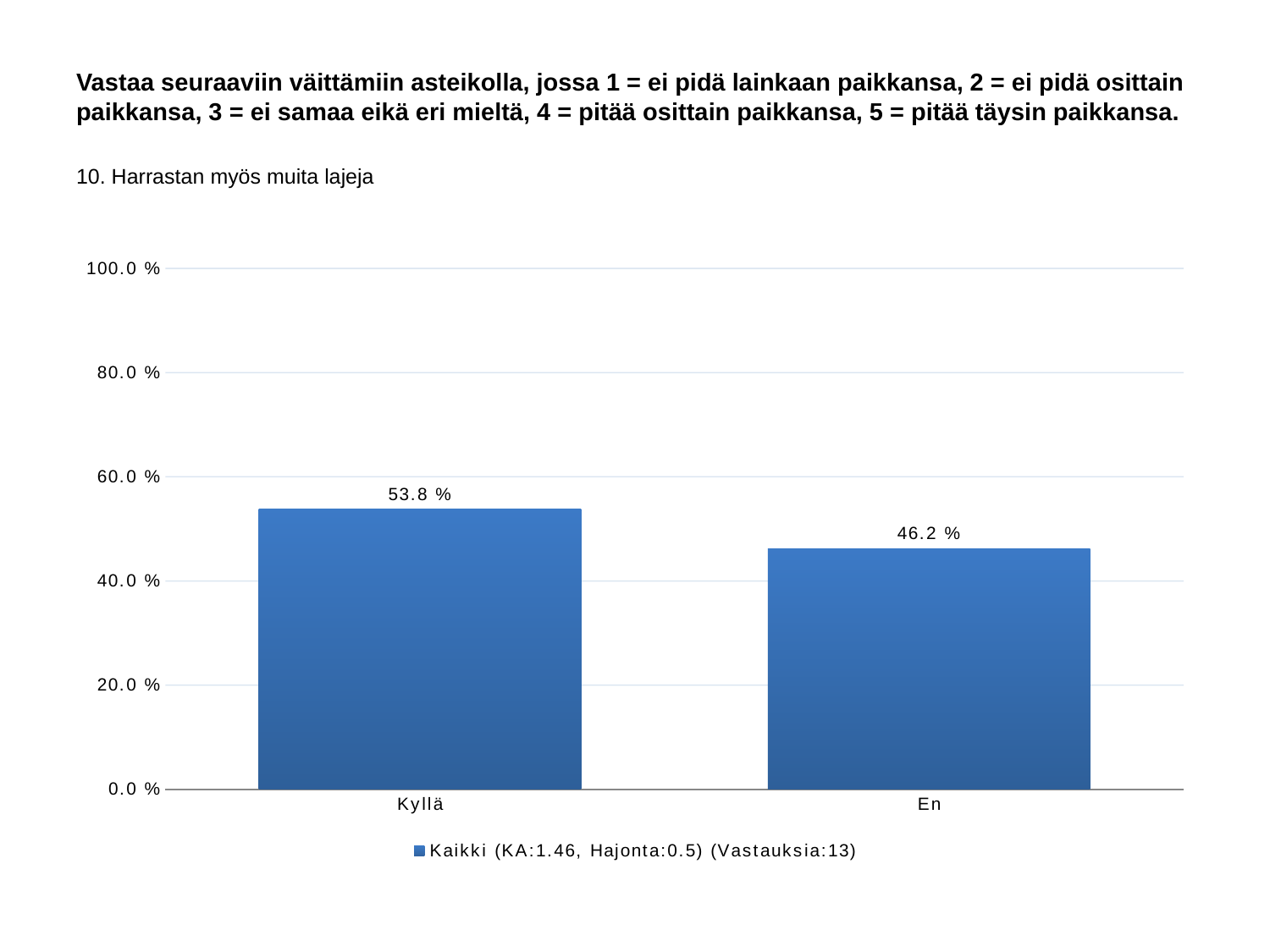

# Vastaa seuraaviin väittämiin asteikolla, jossa 1 = ei pidä lainkaan paikkansa, 2 = ei pidä osittain paikkansa, 3 = ei samaa eikä eri mieltä, 4 = pitää osittain paikkansa, 5 = pitää täysin paikkansa.
10. Harrastan myös muita lajeja

### Chart

| Category | Kaikki (KA:1.46, Hajonta:0.5) (Vastauksia:13) |
|---|---|
| Kyllä | 0.538 |
| En | 0.462 |